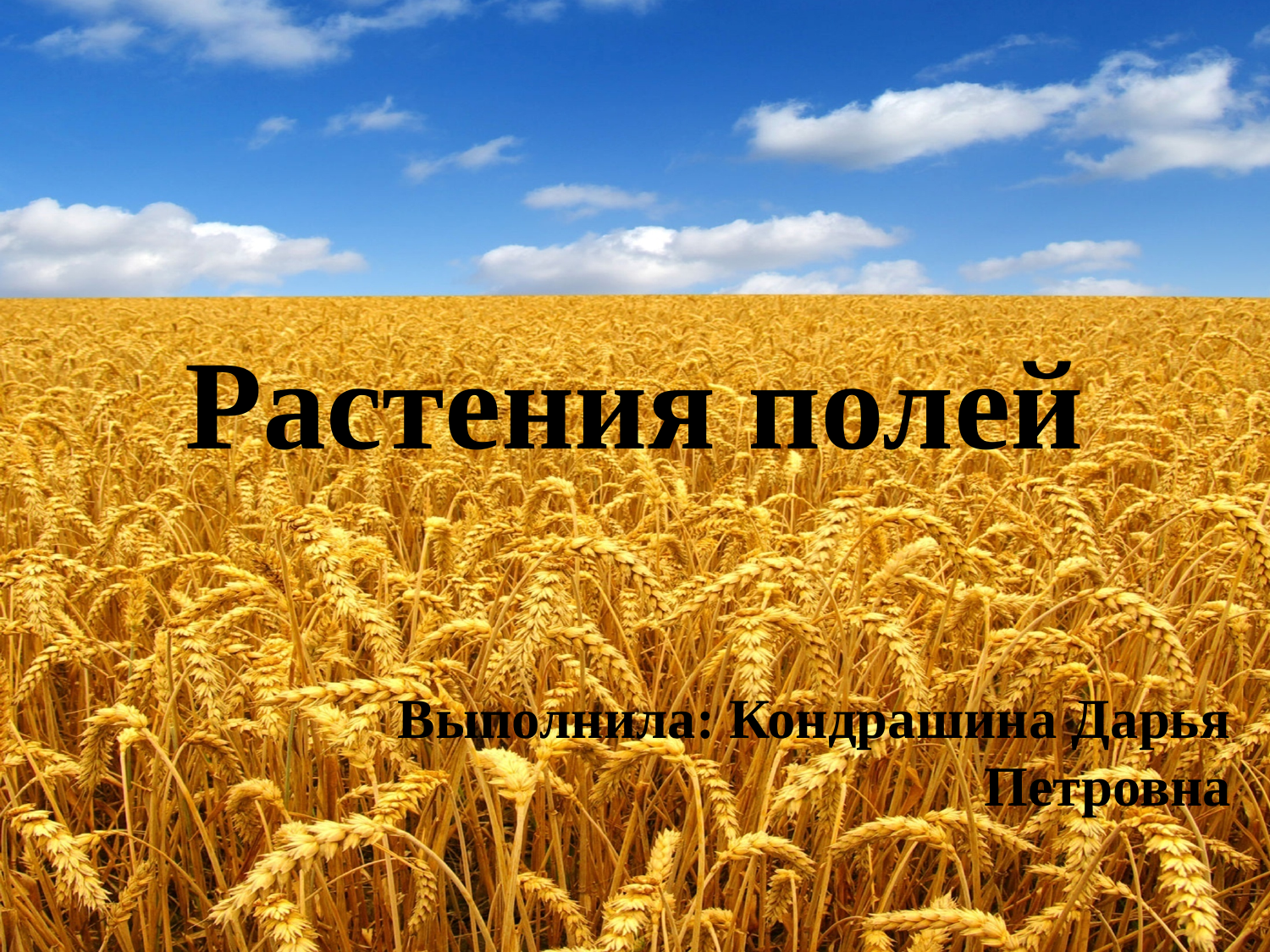

# Растения полей
Выполнила: Кондрашина Дарья Петровна